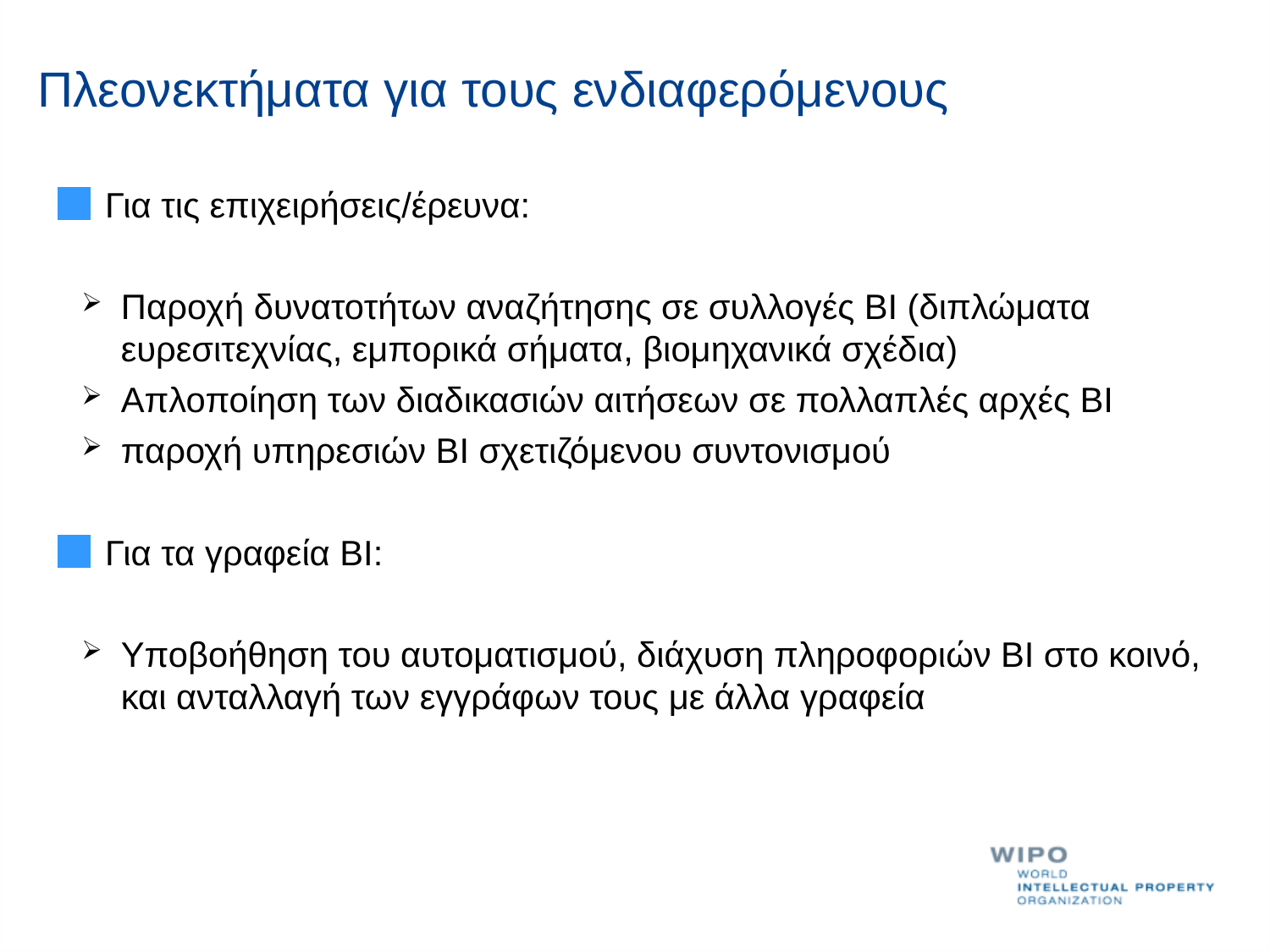

Πλεονεκτήματα για τους ενδιαφερόμενους
Για τις επιχειρήσεις/έρευνα:

Παροχή δυνατοτήτων αναζήτησης σε συλλογές ΒΙ (διπλώματα ευρεσιτεχνίας, εμπορικά σήματα, βιομηχανικά σχέδια)
Απλοποίηση των διαδικασιών αιτήσεων σε πολλαπλές αρχές ΒΙ
παροχή υπηρεσιών ΒΙ σχετιζόμενου συντονισμού

Για τα γραφεία ΒΙ:

Υποβοήθηση του αυτοματισμού, διάχυση πληροφοριών ΒΙ στο κοινό, και ανταλλαγή των εγγράφων τους με άλλα γραφεία